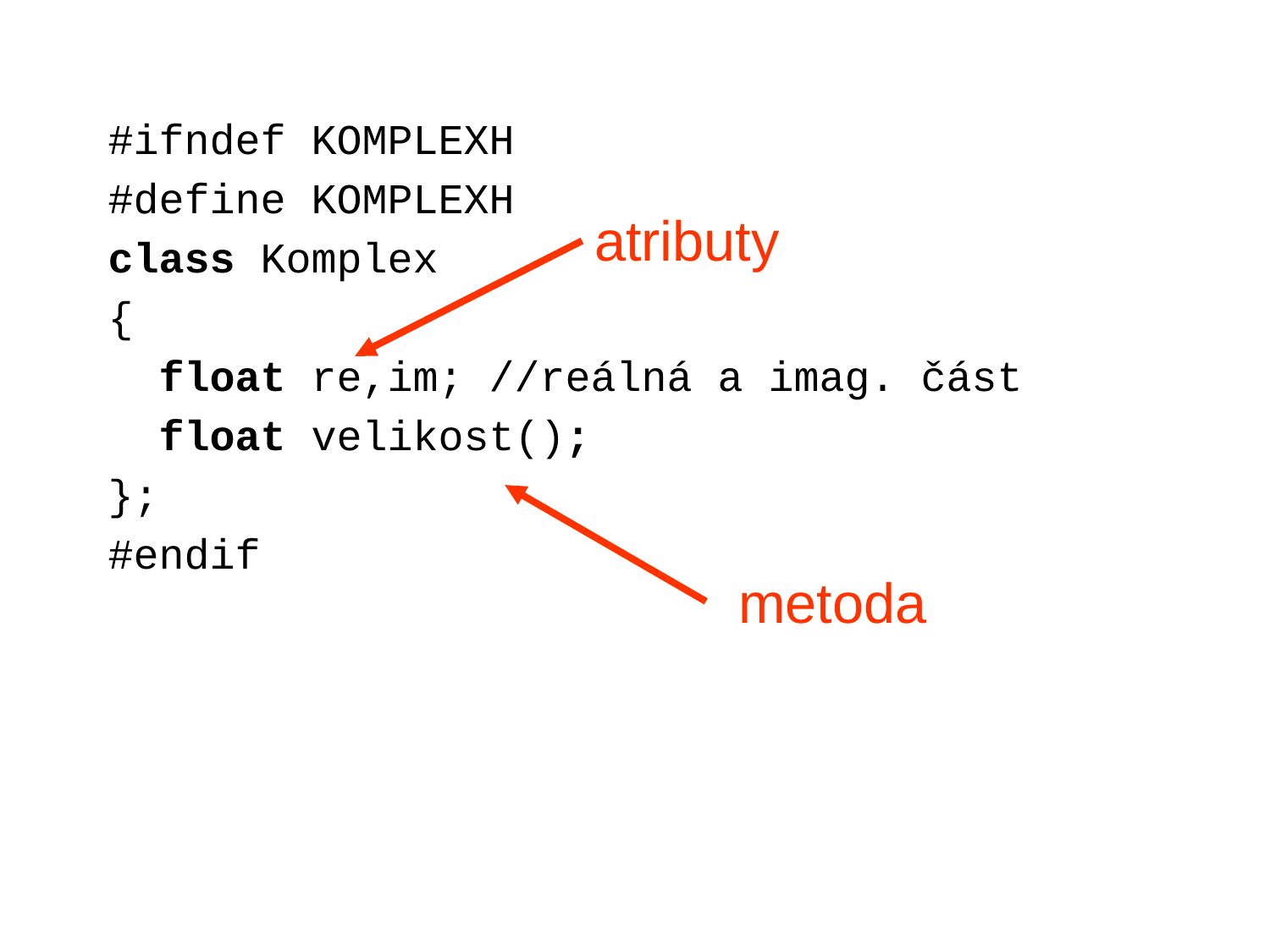

#ifndef KOMPLEXH
#define KOMPLEXH
class Komplex
{
  float re,im; //reálná a imag. část
  float velikost();
};
#endif
atributy

metoda